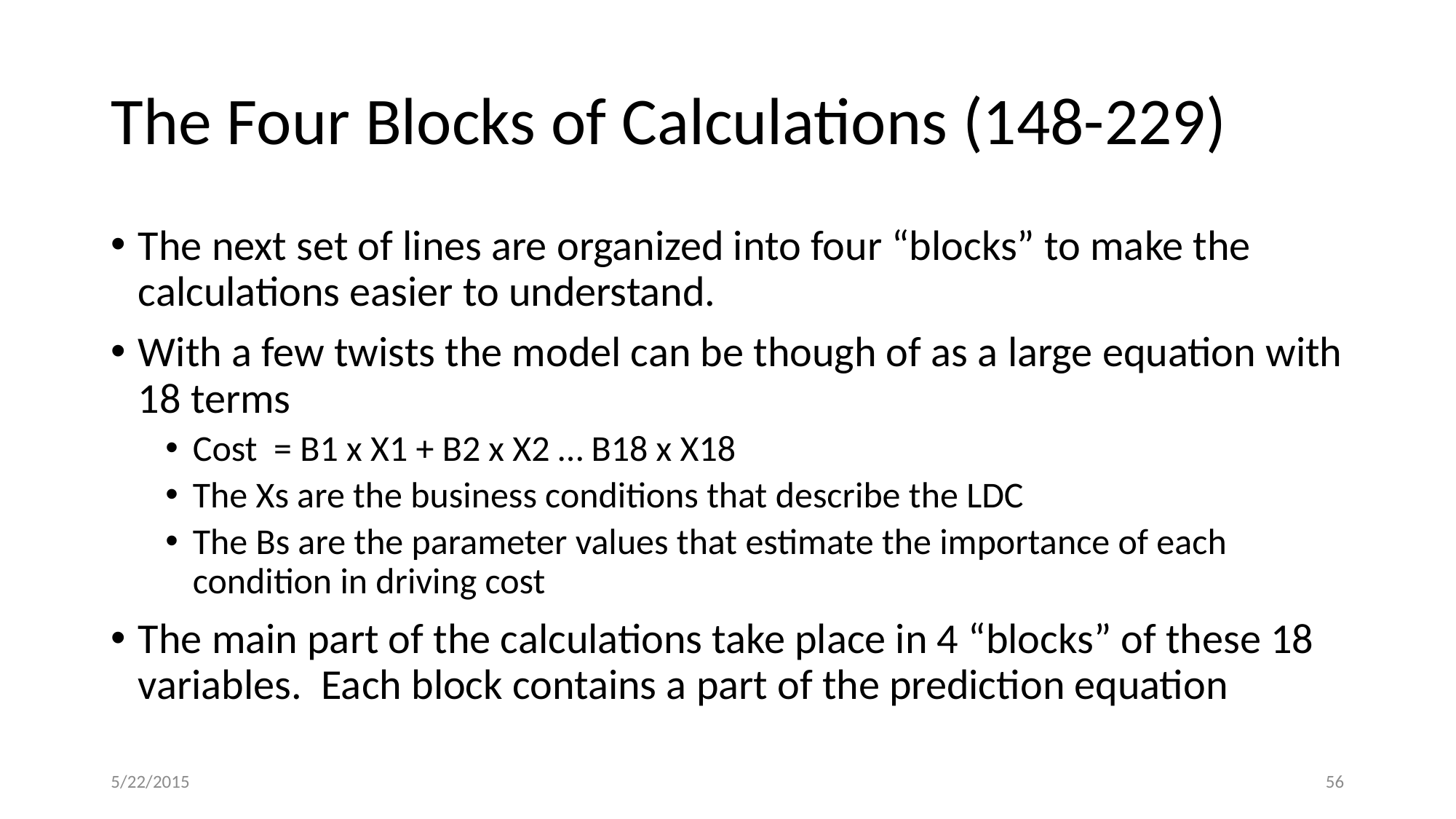

# The Four Blocks of Calculations (148-229)
The next set of lines are organized into four “blocks” to make the calculations easier to understand.
With a few twists the model can be though of as a large equation with 18 terms
Cost  = B1 x X1 + B2 x X2 … B18 x X18
The Xs are the business conditions that describe the LDC
The Bs are the parameter values that estimate the importance of each condition in driving cost
The main part of the calculations take place in 4 “blocks” of these 18 variables.  Each block contains a part of the prediction equation

5/22/2015
56